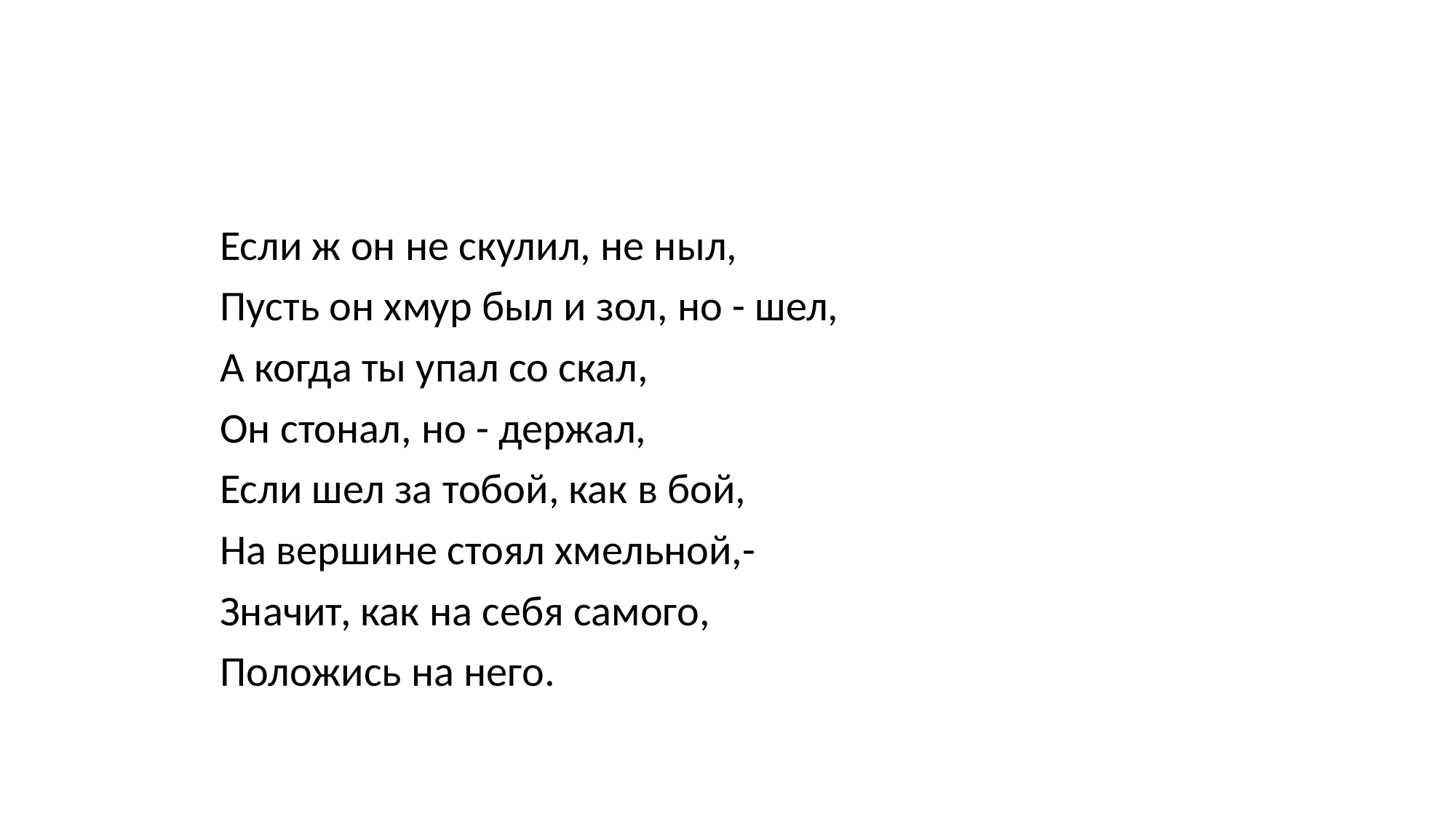

Если ж он не скулил, не ныл,
	Пусть он хмур был и зол, но - шел,
	А когда ты упал со скал,
	Он стонал, но - держал,
	Если шел за тобой, как в бой,
	На вершине стоял хмельной,-
	Значит, как на себя самого,
	Положись на него.